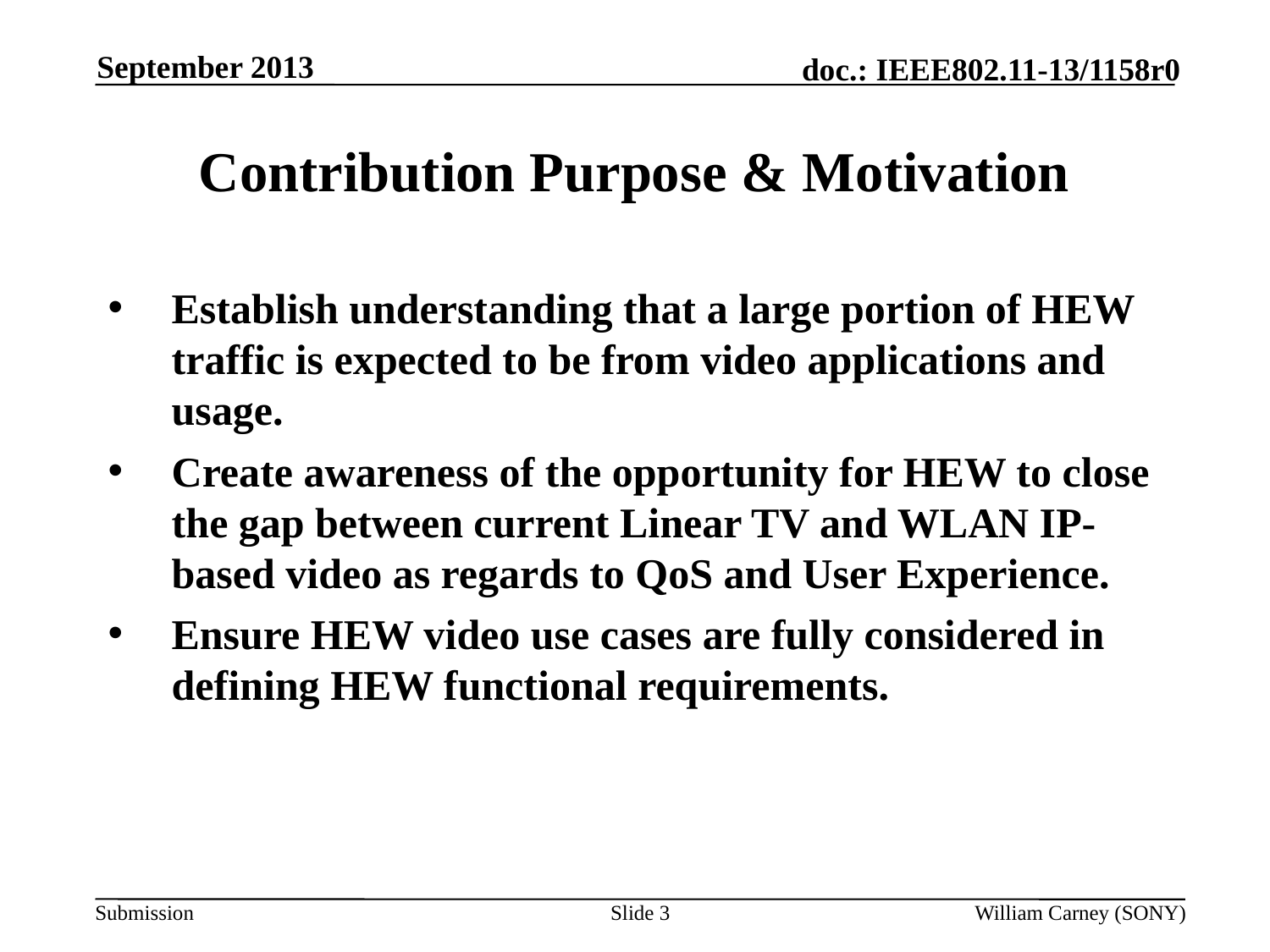

September 2013
# Contribution Purpose & Motivation
Establish understanding that a large portion of HEW traffic is expected to be from video applications and usage.
Create awareness of the opportunity for HEW to close the gap between current Linear TV and WLAN IP-based video as regards to QoS and User Experience.
Ensure HEW video use cases are fully considered in defining HEW functional requirements.

Slide 3
William Carney (SONY)